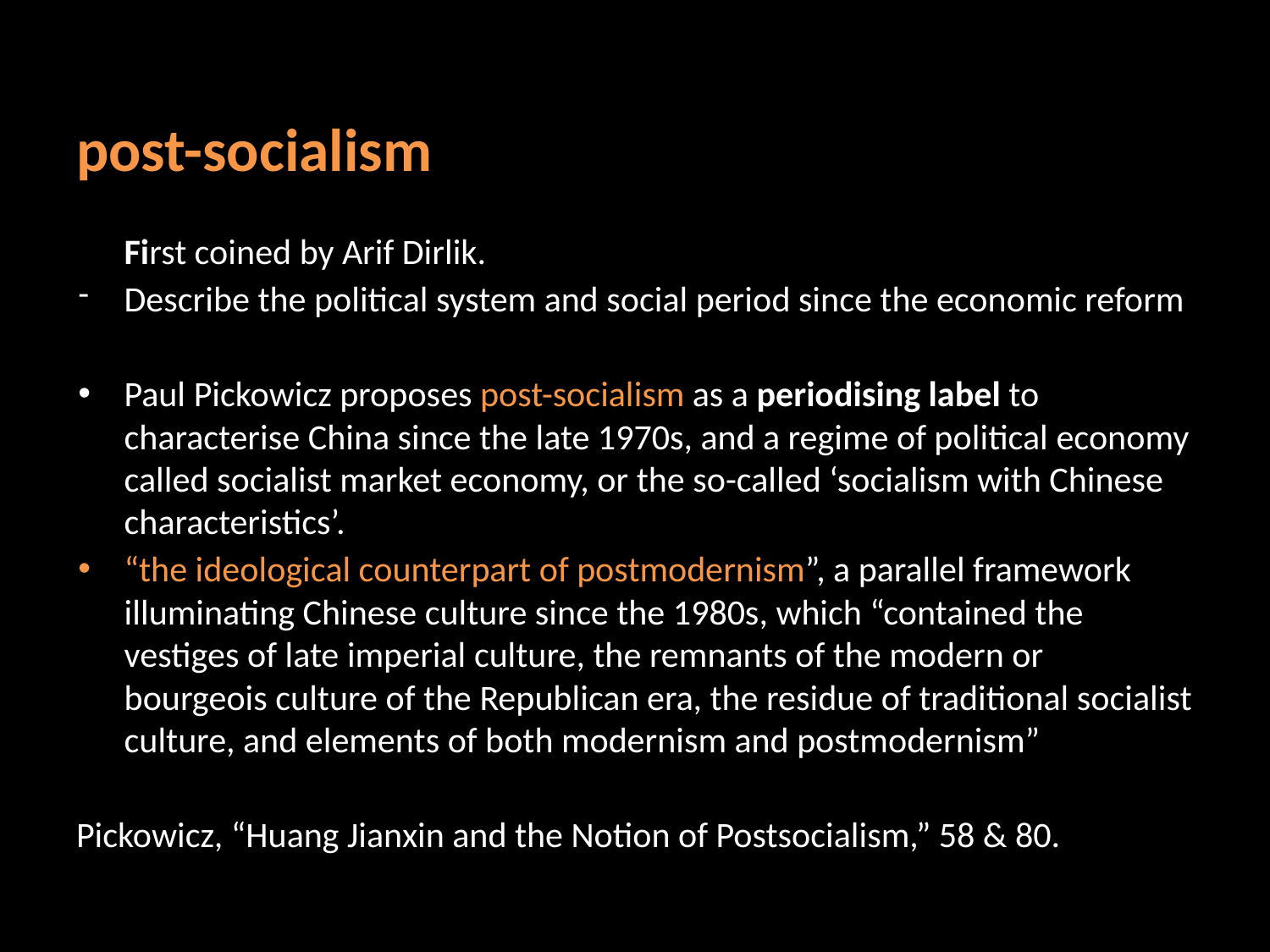

# post-socialism
	First coined by Arif Dirlik.
Describe the political system and social period since the economic reform

Paul Pickowicz proposes post-socialism as a periodising label to characterise China since the late 1970s, and a regime of political economy called socialist market economy, or the so-called ‘socialism with Chinese characteristics’.
“the ideological counterpart of postmodernism”, a parallel framework illuminating Chinese culture since the 1980s, which “contained the vestiges of late imperial culture, the remnants of the modern or bourgeois culture of the Republican era, the residue of traditional socialist culture, and elements of both modernism and postmodernism”

Pickowicz, “Huang Jianxin and the Notion of Postsocialism,” 58 & 80.